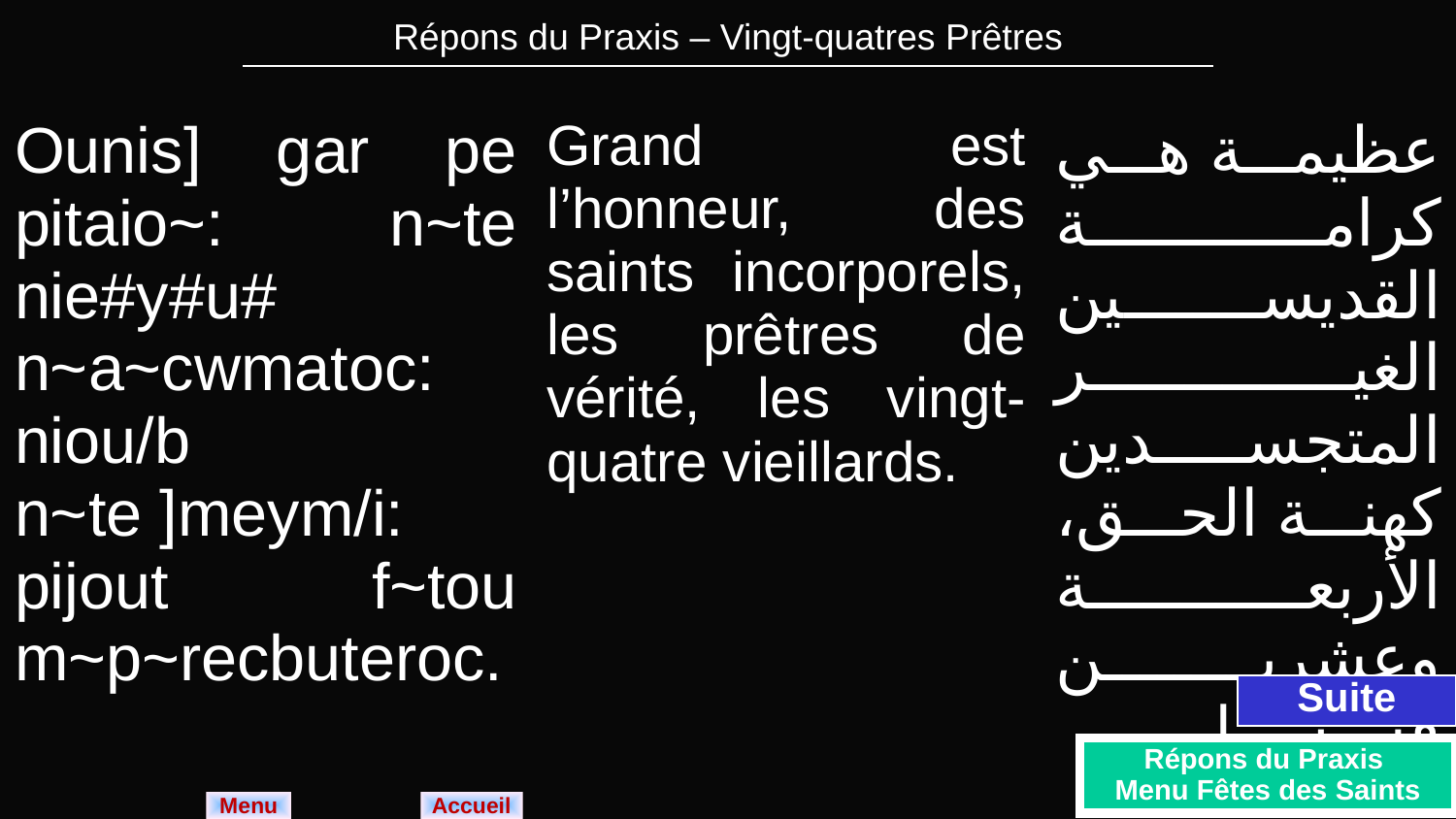

| Répons du Praxis – Vingt-quatres Prêtres |
| --- |
| Ounis] gar pe pitaio~: n~te nie#y#u# n~a~cwmatoc: niou/b n~te ]meym/i: pijout f~tou m~p~recbuteroc. | Grand est l’honneur, des saints incorporels, les prêtres de vérité, les vingt-quatre vieillards. | عظيمة هي كرامة القديسين الغير المتجسدين كهنة الحق، الأربعة وعشرين قسيس ا . |
| --- | --- | --- |
Suite
Répons du Praxis
Menu Fêtes des Saints
Menu